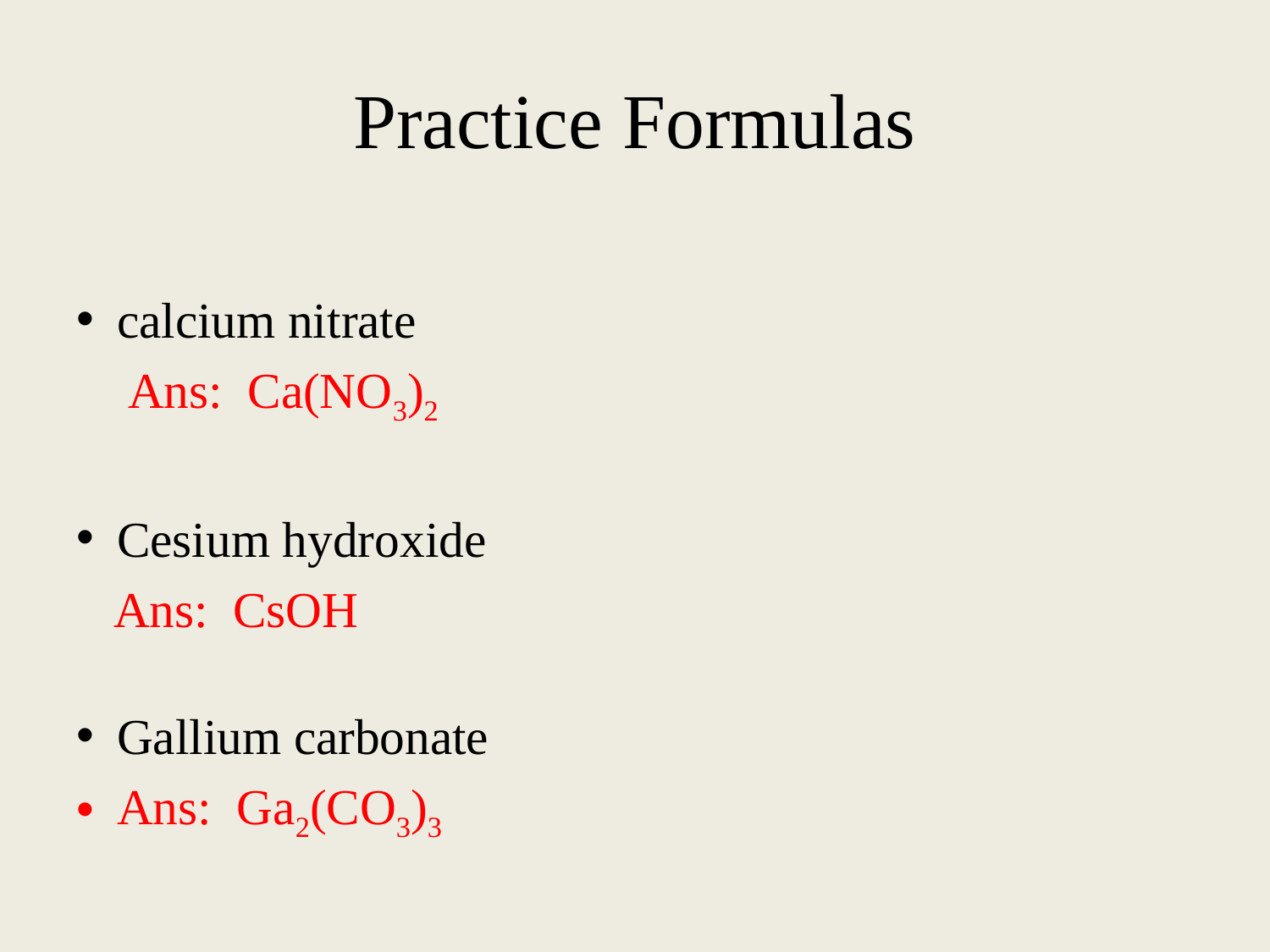

# Practice Formulas

calcium nitrate
     Ans:  Ca(NO3)2

Cesium hydroxide
   Ans:  CsOH

Gallium carbonate
Ans:  Ga2(CO3)3